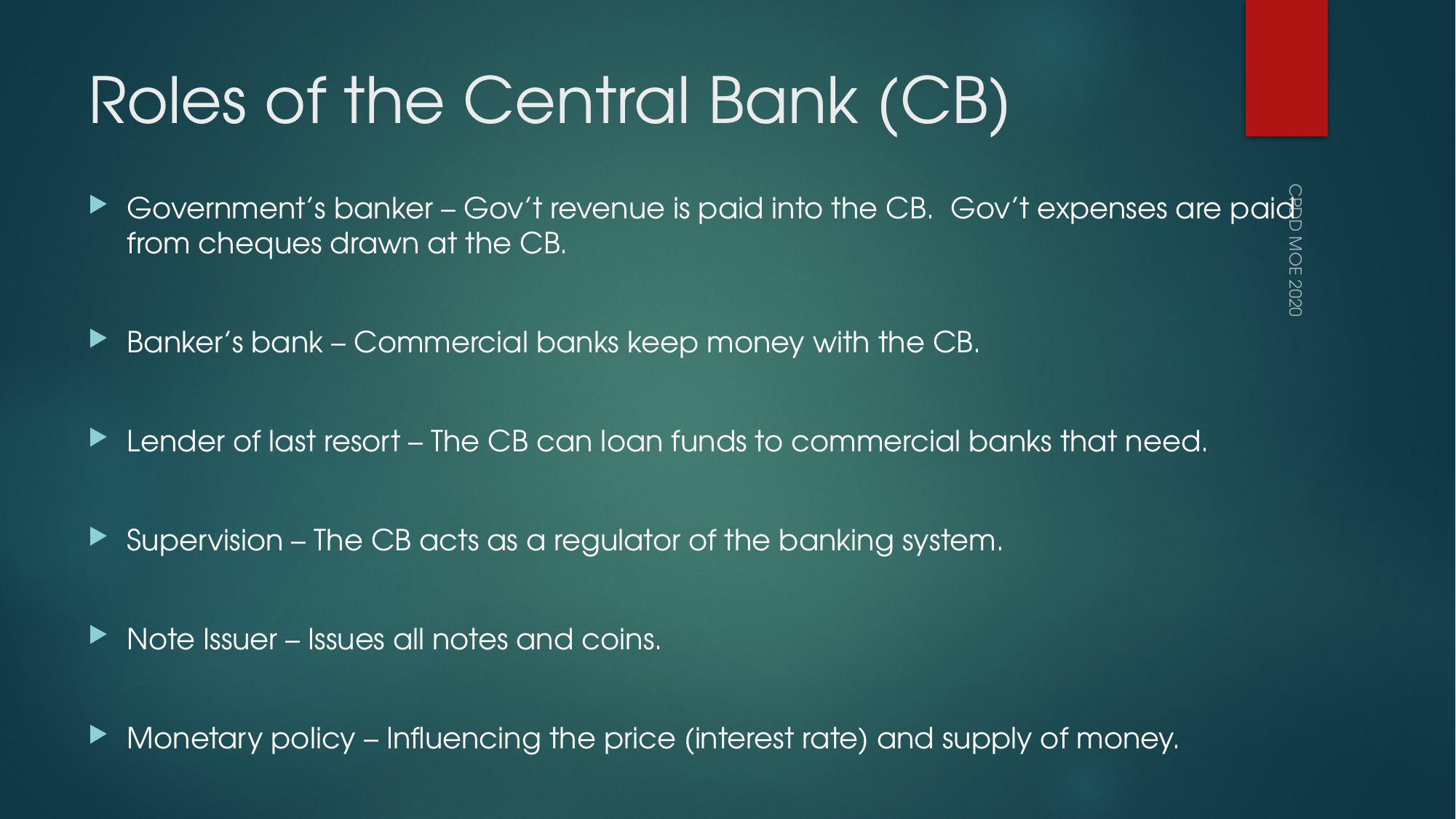

# Roles of the Central Bank (CB)
Government’s banker – Gov’t revenue is paid into the CB.  Gov’t expenses are paid from cheques drawn at the CB.

Banker’s bank – Commercial banks keep money with the CB.

Lender of last resort – The CB can loan funds to commercial banks that need.

Supervision – The CB acts as a regulator of the banking system.

Note Issuer – Issues all notes and coins.

Monetary policy – Influencing the price (interest rate) and supply of money.
CPDD MOE 2020